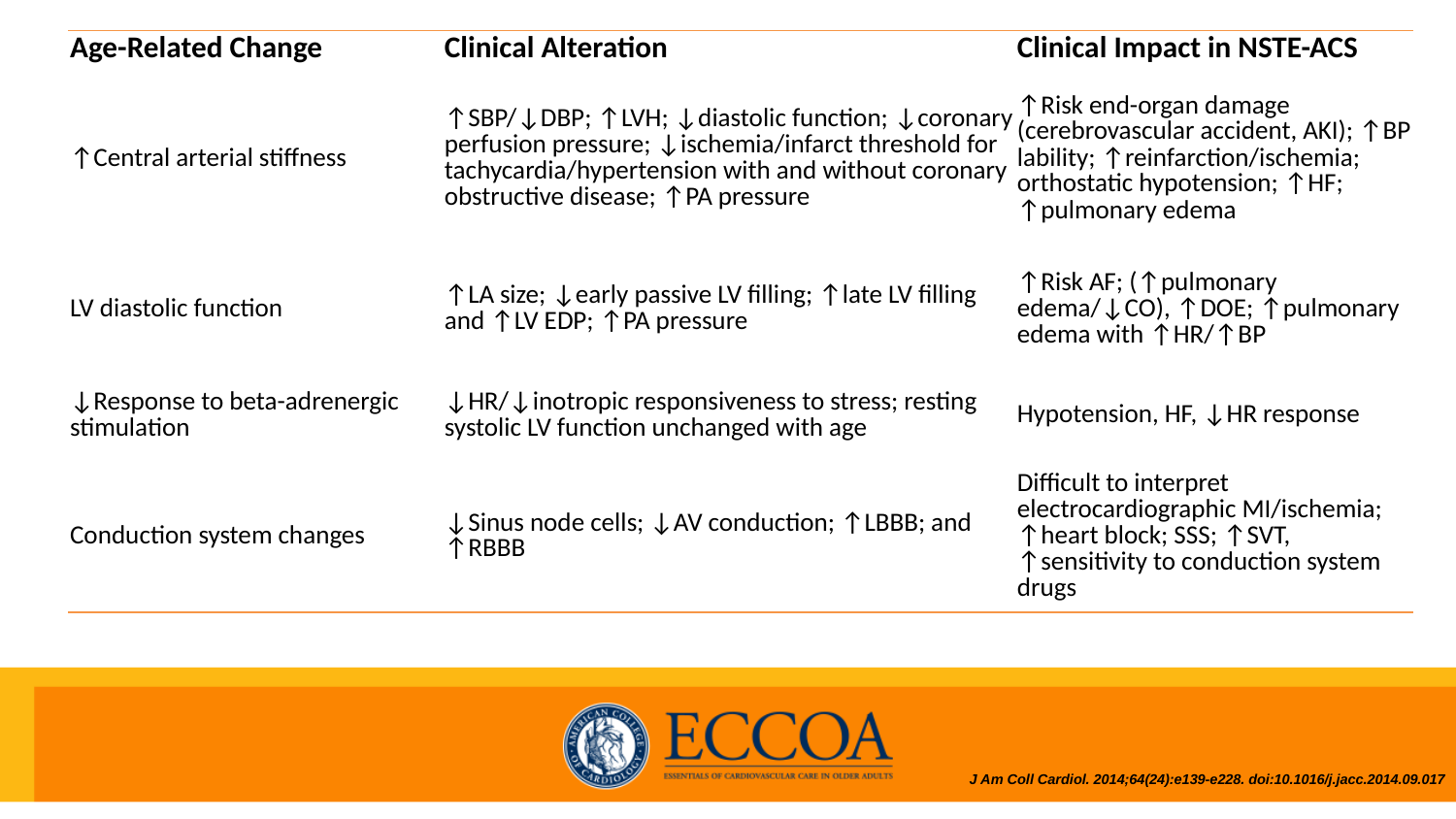

| Age-Related Change | Clinical Alteration | Clinical Impact in NSTE-ACS |
| --- | --- | --- |
| ↑Central arterial stiffness | ↑SBP/↓DBP; ↑LVH; ↓diastolic function; ↓coronary perfusion pressure; ↓ischemia/infarct threshold for tachycardia/hypertension with and without coronary obstructive disease; ↑PA pressure | ↑Risk end-organ damage (cerebrovascular accident, AKI); ↑BP lability; ↑reinfarction/ischemia; orthostatic hypotension; ↑HF; ↑pulmonary edema |
| LV diastolic function | ↑LA size; ↓early passive LV filling; ↑late LV filling and ↑LV EDP; ↑PA pressure | ↑Risk AF; (↑pulmonary edema/↓CO), ↑DOE; ↑pulmonary edema with ↑HR/↑BP |
| ↓Response to beta-adrenergic stimulation | ↓HR/↓inotropic responsiveness to stress; resting systolic LV function unchanged with age | Hypotension, HF, ↓HR response |
| Conduction system changes | ↓Sinus node cells; ↓AV conduction; ↑LBBB; and ↑RBBB | Difficult to interpret electrocardiographic MI/ischemia; ↑heart block; SSS; ↑SVT, ↑sensitivity to conduction system drugs |
J Am Coll Cardiol. 2014;64(24):e139-e228. doi:10.1016/j.jacc.2014.09.017